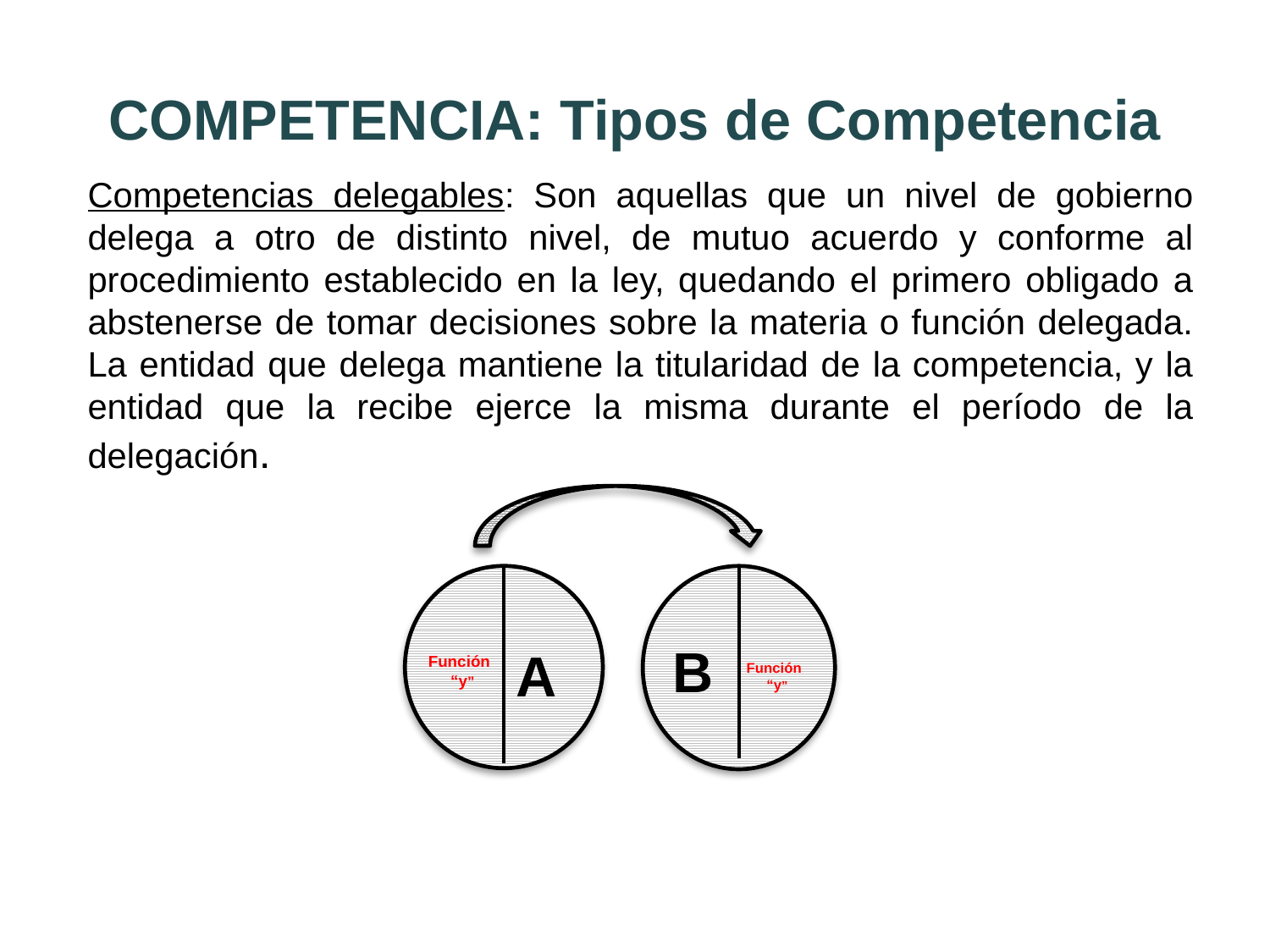

# COMPETENCIA: Tipos de Competencia
Competencias delegables: Son aquellas que un nivel de gobierno delega a otro de distinto nivel, de mutuo acuerdo y conforme al procedimiento establecido en la ley, quedando el primero obligado a abstenerse de tomar decisiones sobre la materia o función delegada. La entidad que delega mantiene la titularidad de la competencia, y la entidad que la recibe ejerce la misma durante el período de la delegación.

B
A
Función
     “y”
Función
     “y”